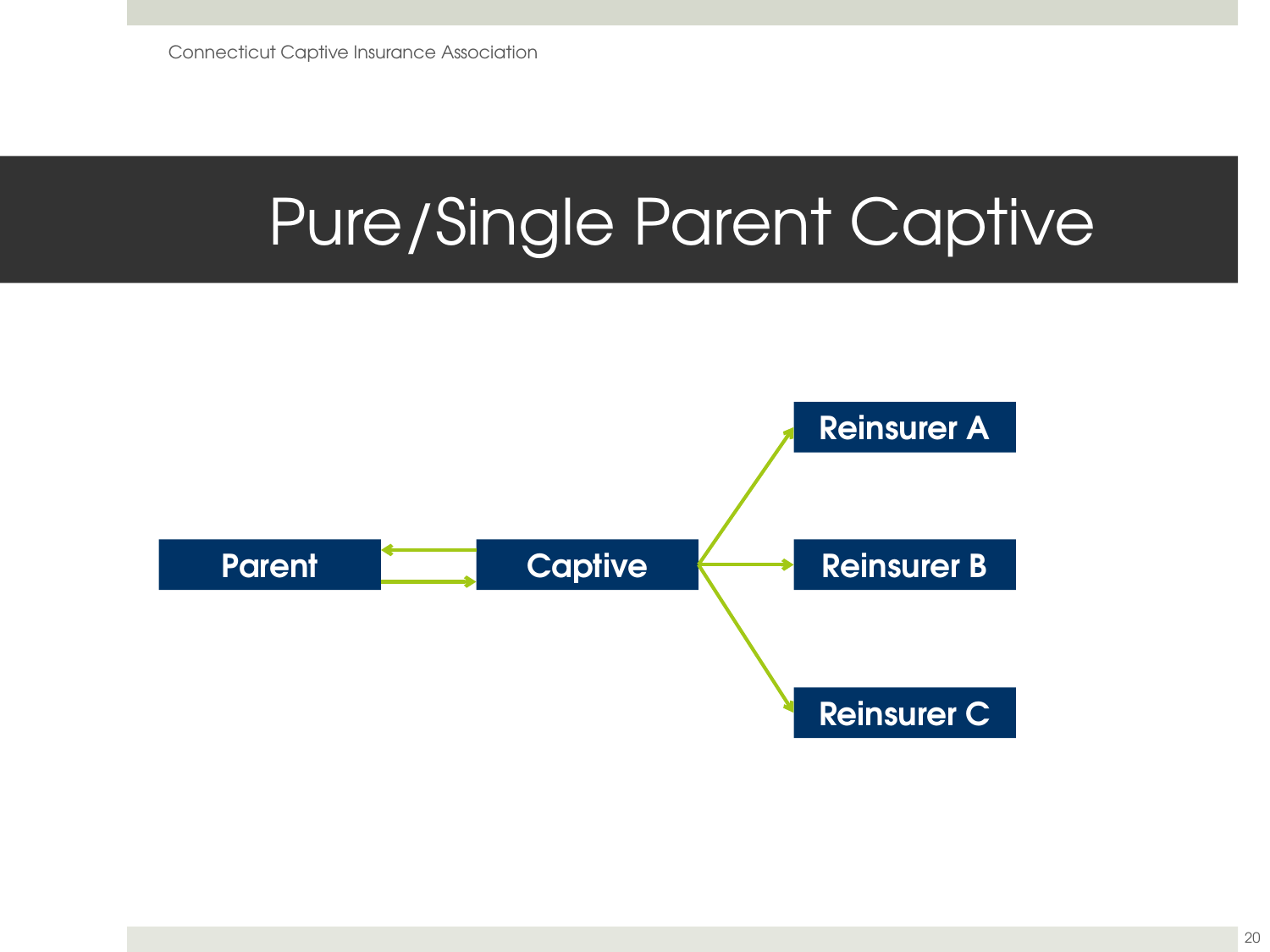

Connecticut Captive Insurance Association
# Pure/Single Parent Captive
Reinsurer A
Parent
Captive
Reinsurer B
Reinsurer C
20